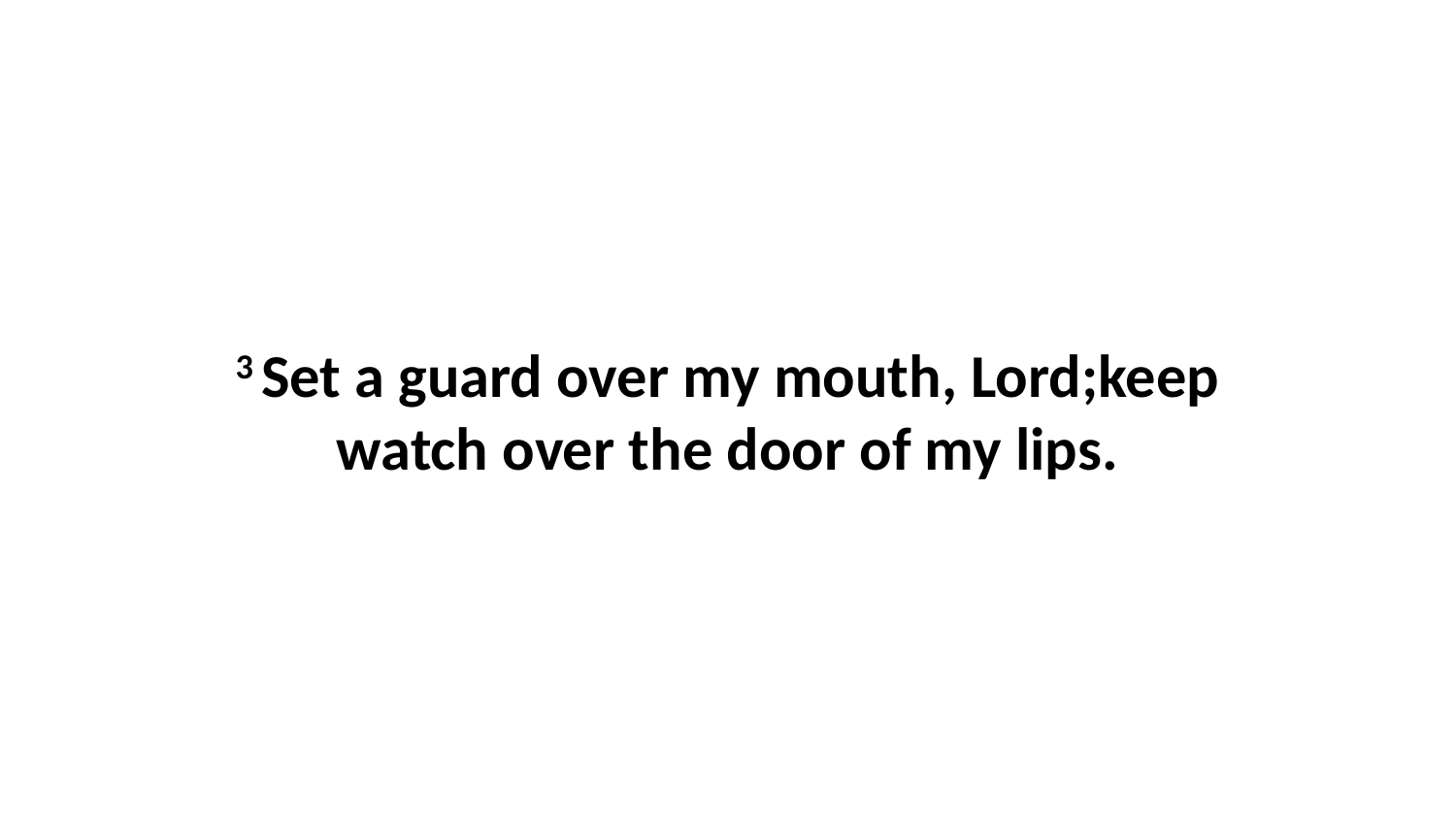

3 Set a guard over my mouth, Lord;keep watch over the door of my lips.